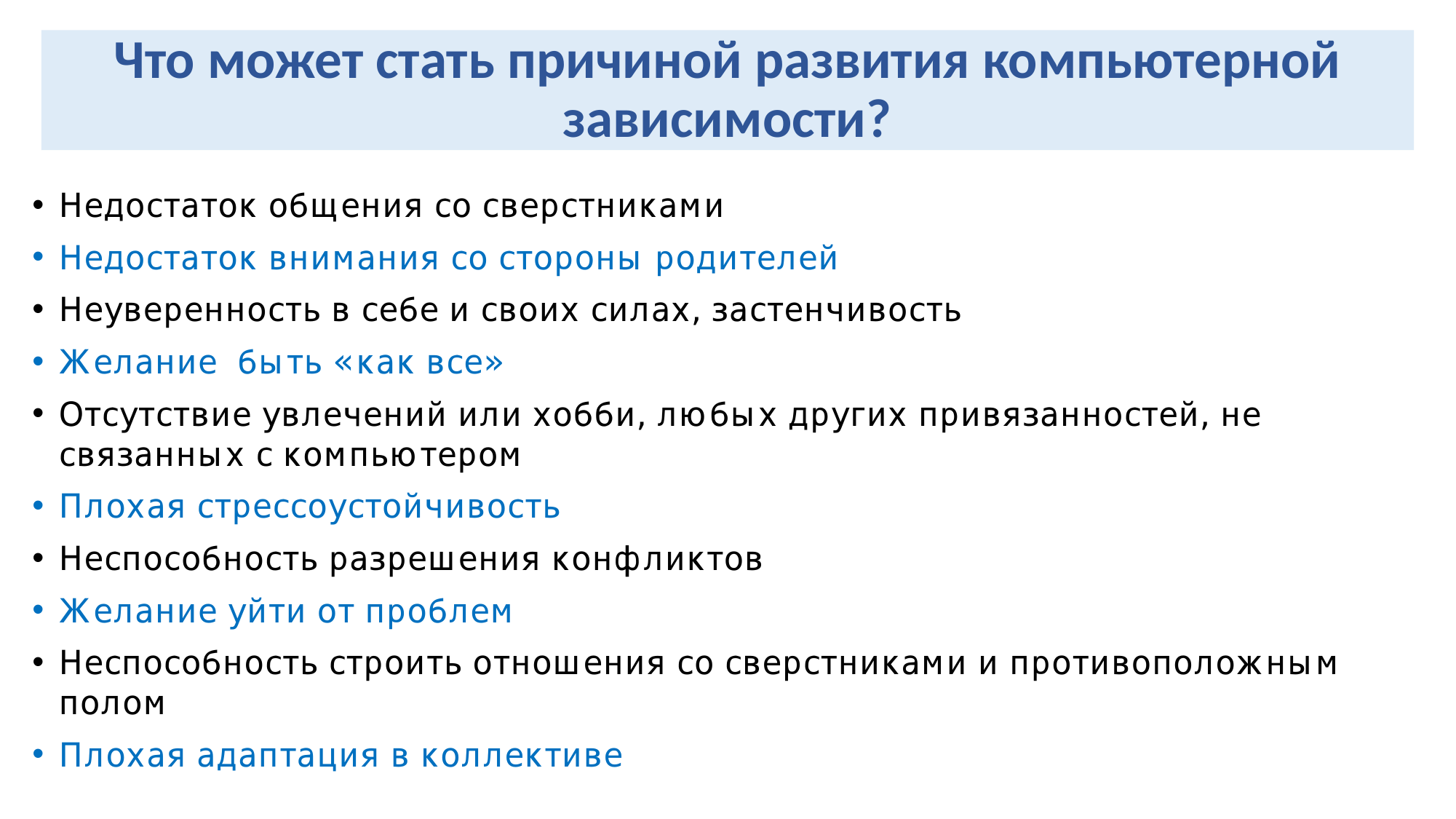

# Что может стать причиной развития компьютерной зависимости?
Недостаток общения со сверстниками
Недостаток внимания со стороны родителей
Неуверенность в себе и своих силах, застенчивость
Желание  быть «как все»
Отсутствие увлечений или хобби, любых других привязанностей, не связанных с компьютером
Плохая стрессоустойчивость
Неспособность разрешения конфликтов
Желание уйти от проблем
Неспособность строить отношения со сверстниками и противоположным полом
Плохая адаптация в коллективе